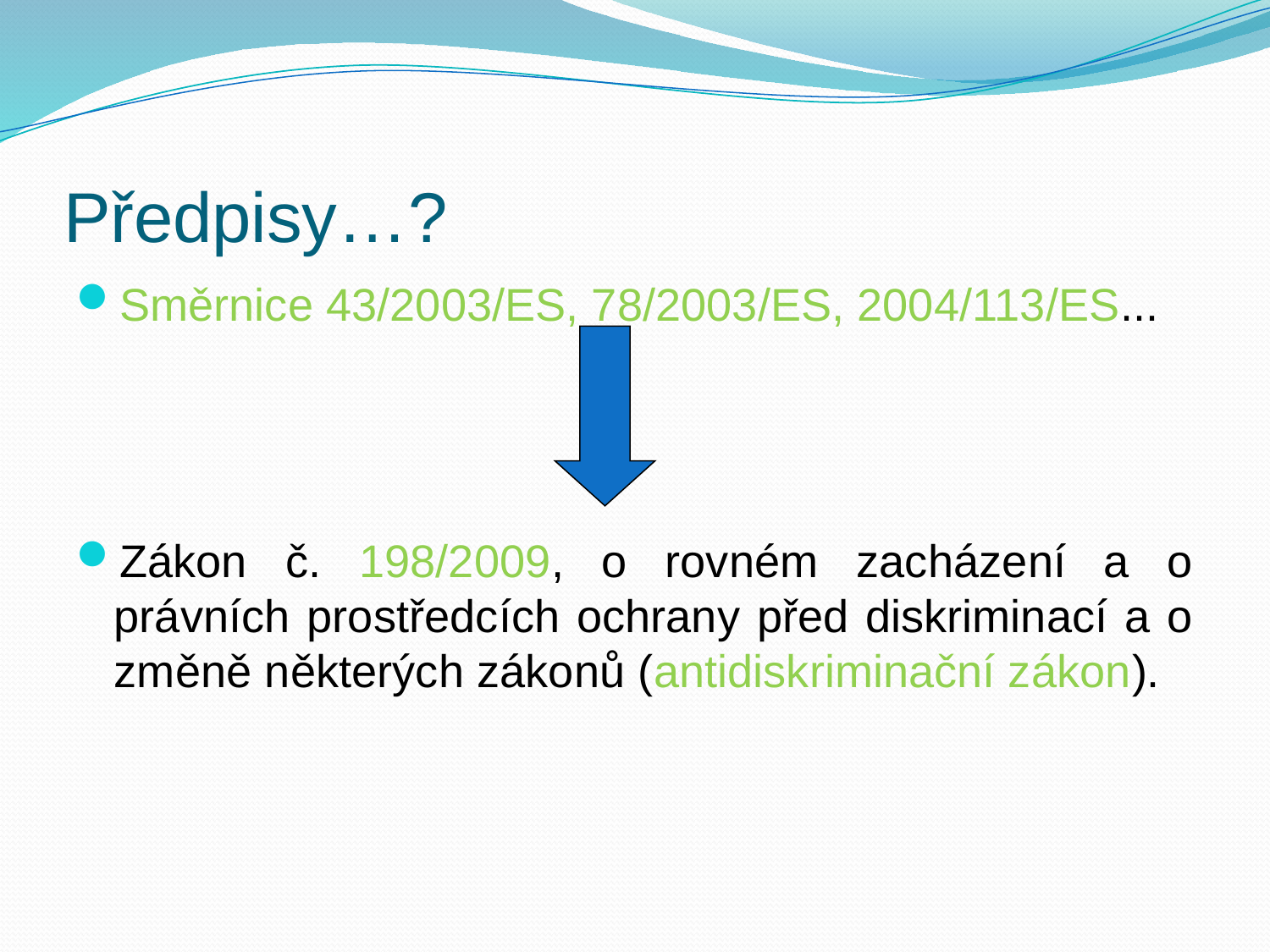

# Předpisy…?
Směrnice 43/2003/ES, 78/2003/ES, 2004/113/ES...

Zákon č. 198/2009, o rovném zacházení a o právních prostředcích ochrany před diskriminací a o změně některých zákonů (antidiskriminační zákon).